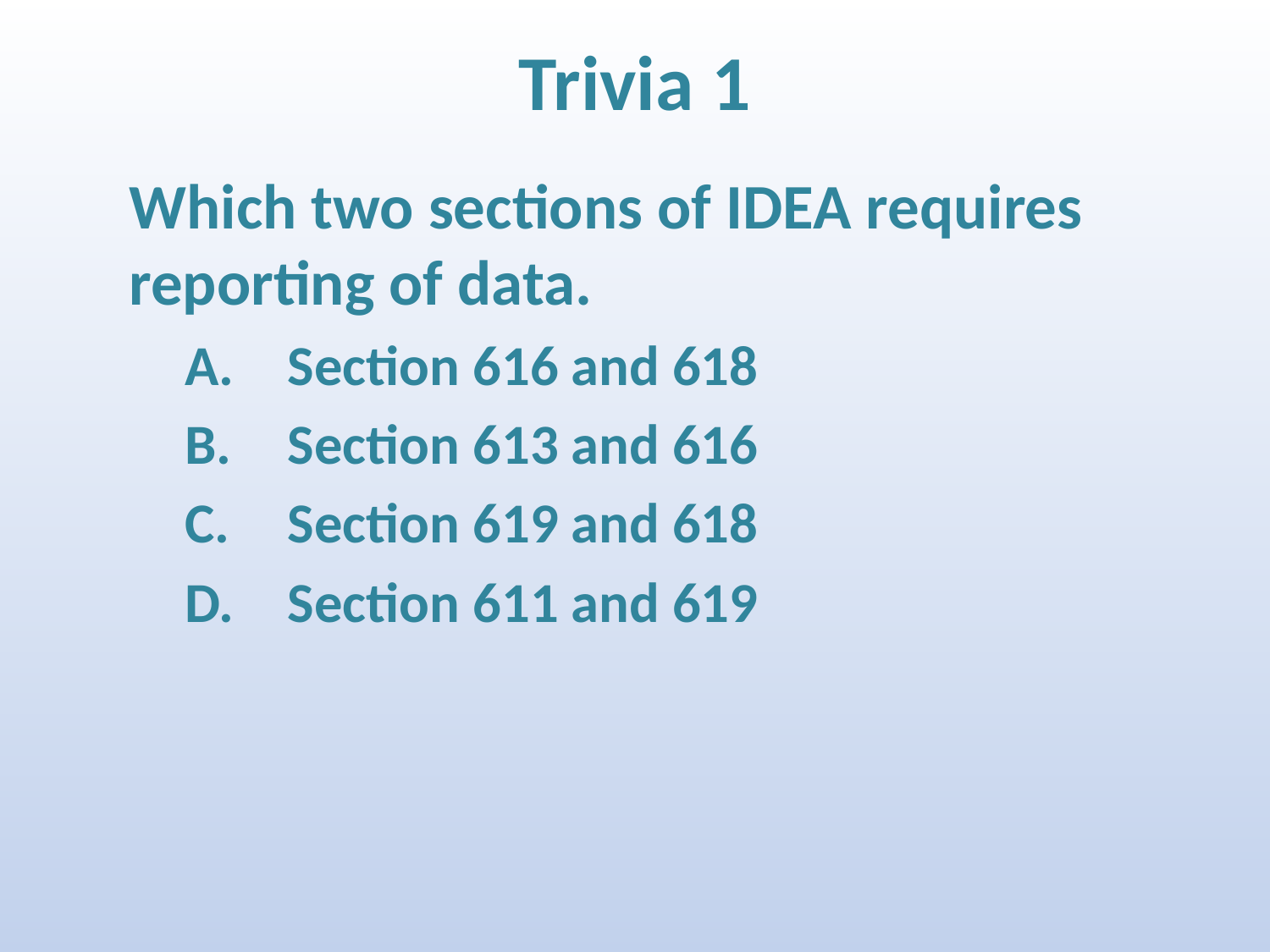

# Trivia 1
Which two sections of IDEA requires reporting of data.
Section 616 and 618
Section 613 and 616
Section 619 and 618
Section 611 and 619